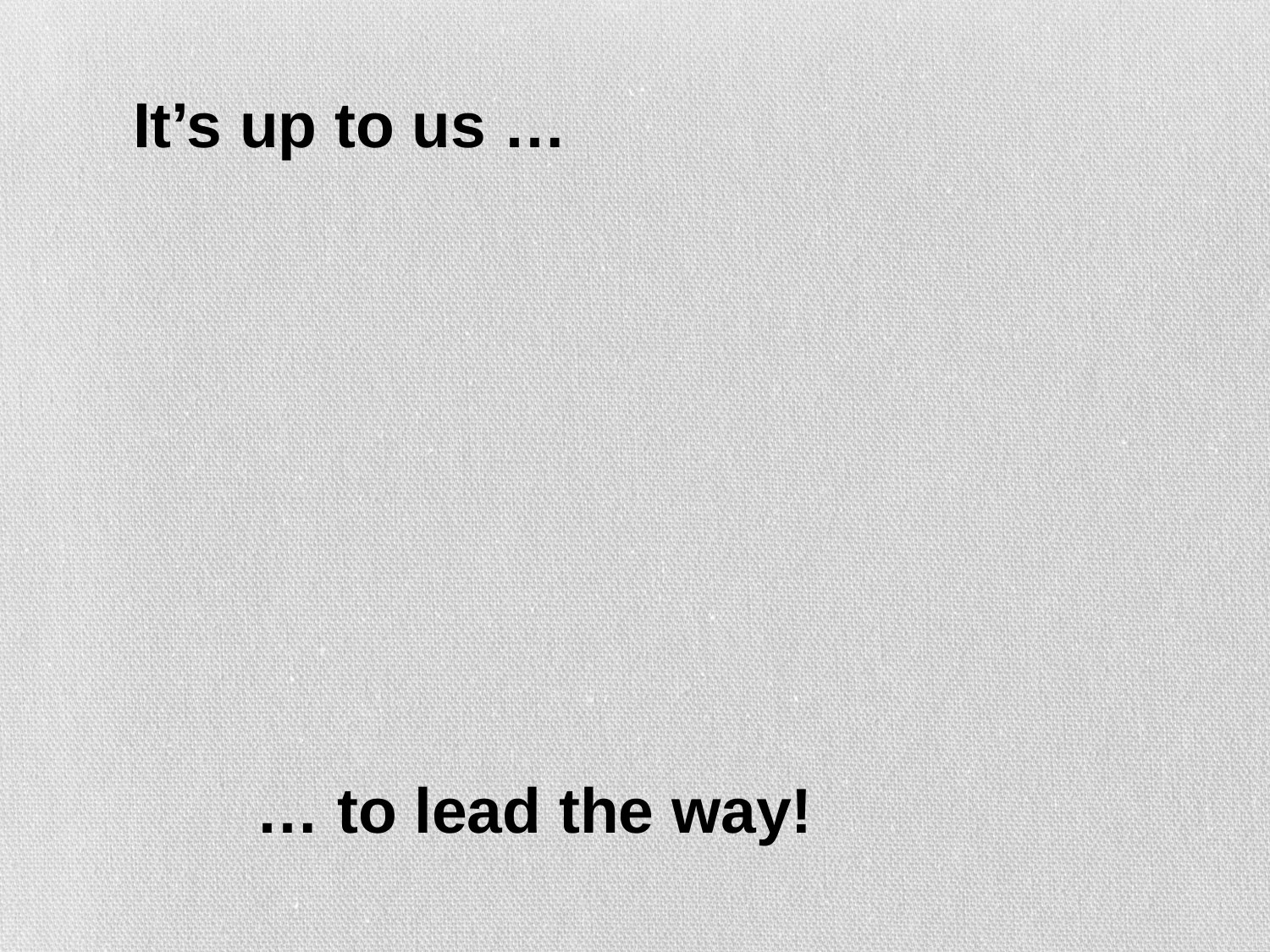

It’s up to us …

       … to lead the way!